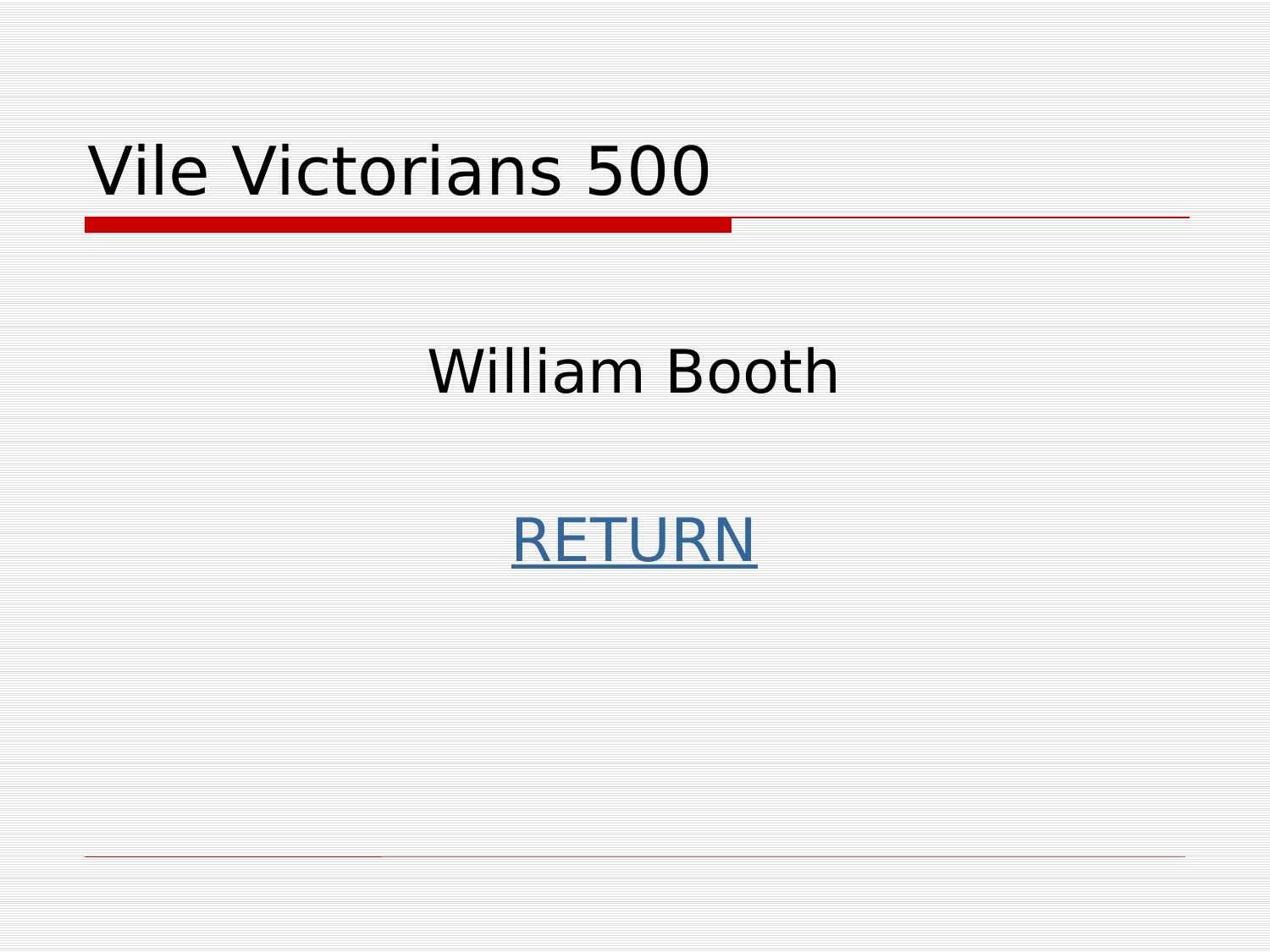

# Vile Victorians 500

William Booth

RETURN